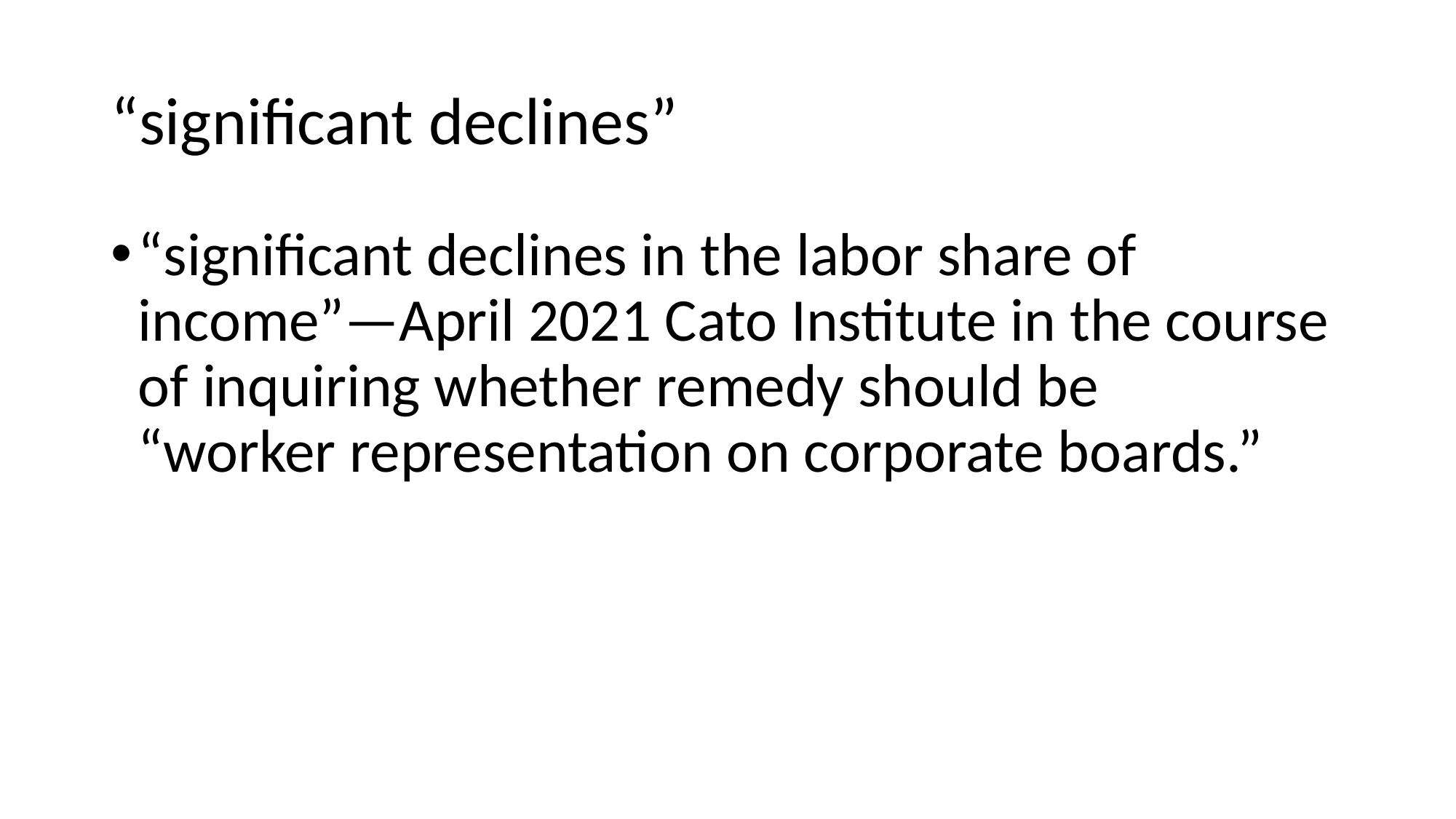

# “significant declines”
“significant declines in the labor share of income”—April 2021 Cato Institute in the course of inquiring whether remedy should be
“worker representation on corporate boards.”